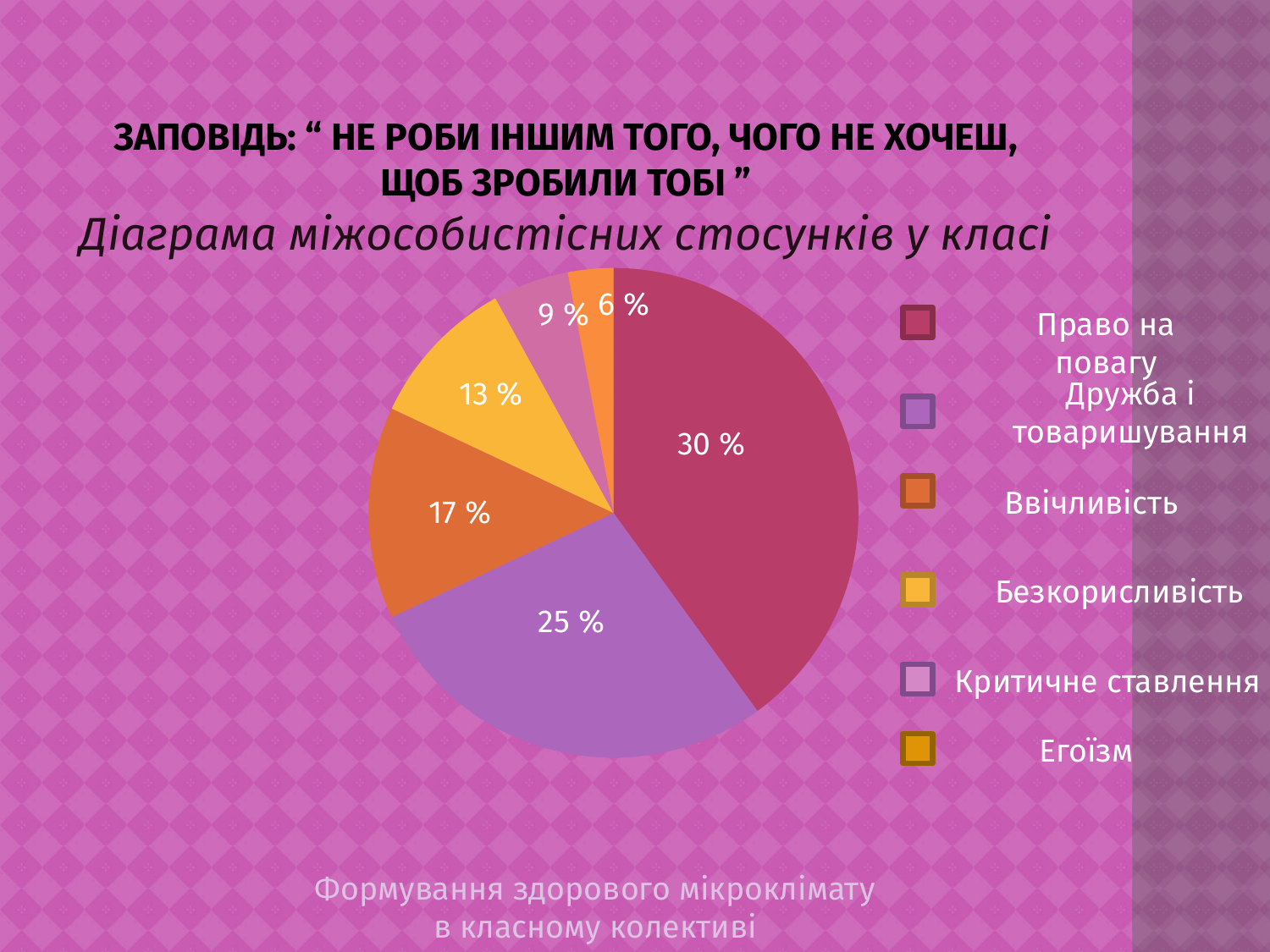

# Заповідь: “ не роби іншим того, чого не хочеш, щоб зробили тобі ”
Діаграма міжособистісних стосунків у класі

### Chart

| Category | Продажи |
|---|---|
| Кв. 1 | 4.0 |
| Кв. 2 | 2.8 |
| Кв. 3 | 1.4 |
| Кв. 4 | 1.0 |
| Кв. 5 | 0.5 |
| Кв. 6 | 0.3 |
6 %
9 %
Право на повагу

13 %
Дружба і товаришування
30 %
Ввічливість
17 %
Безкорисливість
25 %
Критичне ставлення
Егоїзм
Формування здорового мікроклімату в класному колективі